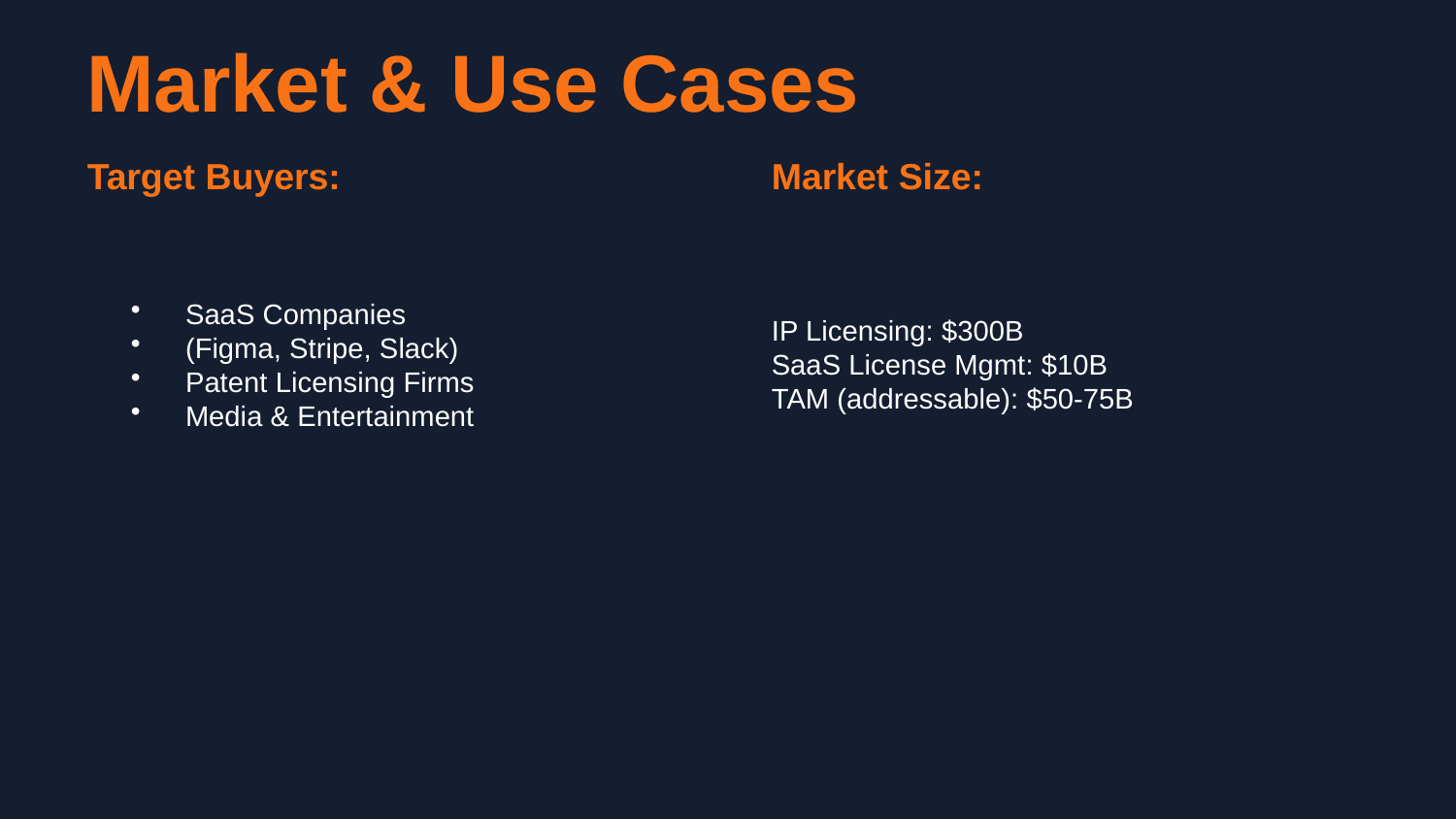

Market & Use Cases
Target Buyers:
Market Size:
SaaS Companies
(Figma, Stripe, Slack)
Patent Licensing Firms
Media & Entertainment
IP Licensing: $300B
SaaS License Mgmt: $10B
TAM (addressable): $50-75B